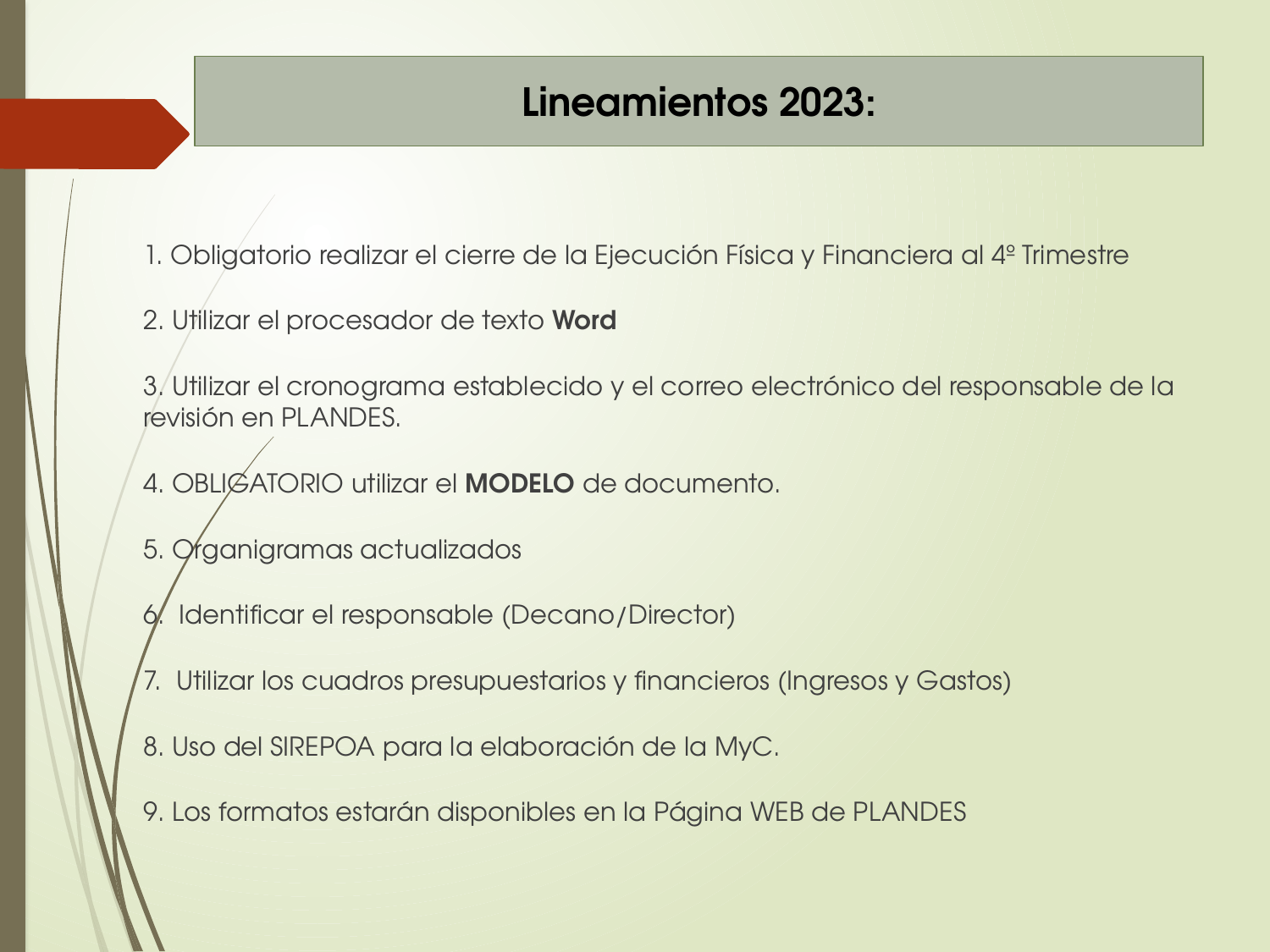

Lineamientos 2023:

1. Obligatorio realizar el cierre de la Ejecución Física y Financiera al 4º Trimestre
2. Utilizar el procesador de texto Word
3. Utilizar el cronograma establecido y el correo electrónico del responsable de la revisión en PLANDES.
4. OBLIGATORIO utilizar el MODELO de documento.
5. Organigramas actualizados
6.  Identificar el responsable (Decano/Director)
7.  Utilizar los cuadros presupuestarios y financieros (Ingresos y Gastos)
8. Uso del SIREPOA para la elaboración de la MyC.
9. Los formatos estarán disponibles en la Página WEB de PLANDES